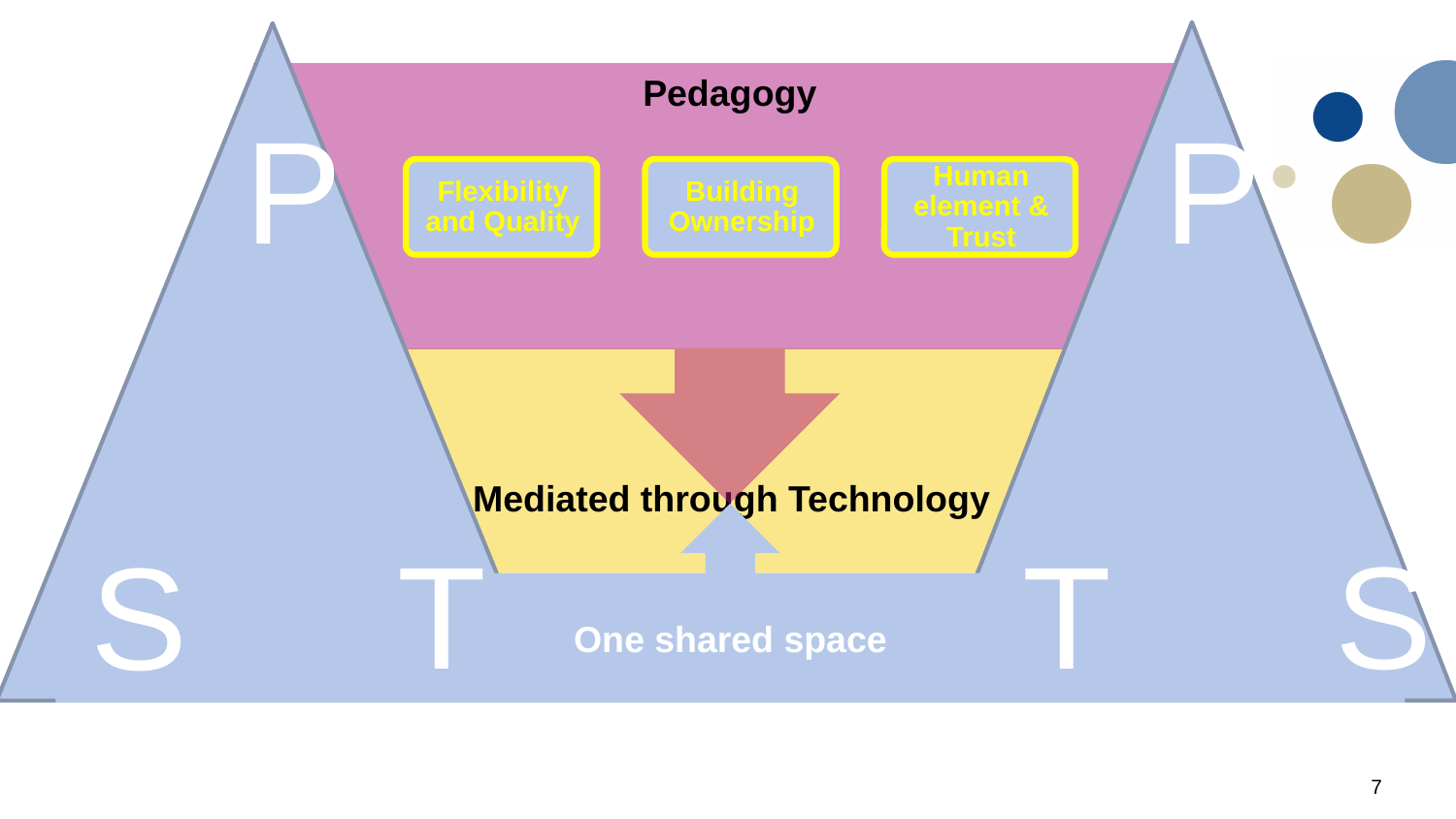

Flexibility and Quality
Building Ownership
Human element & Trust

Pedagogy
P
P
Mediated through Technology
One shared space
T
T
S
S
S